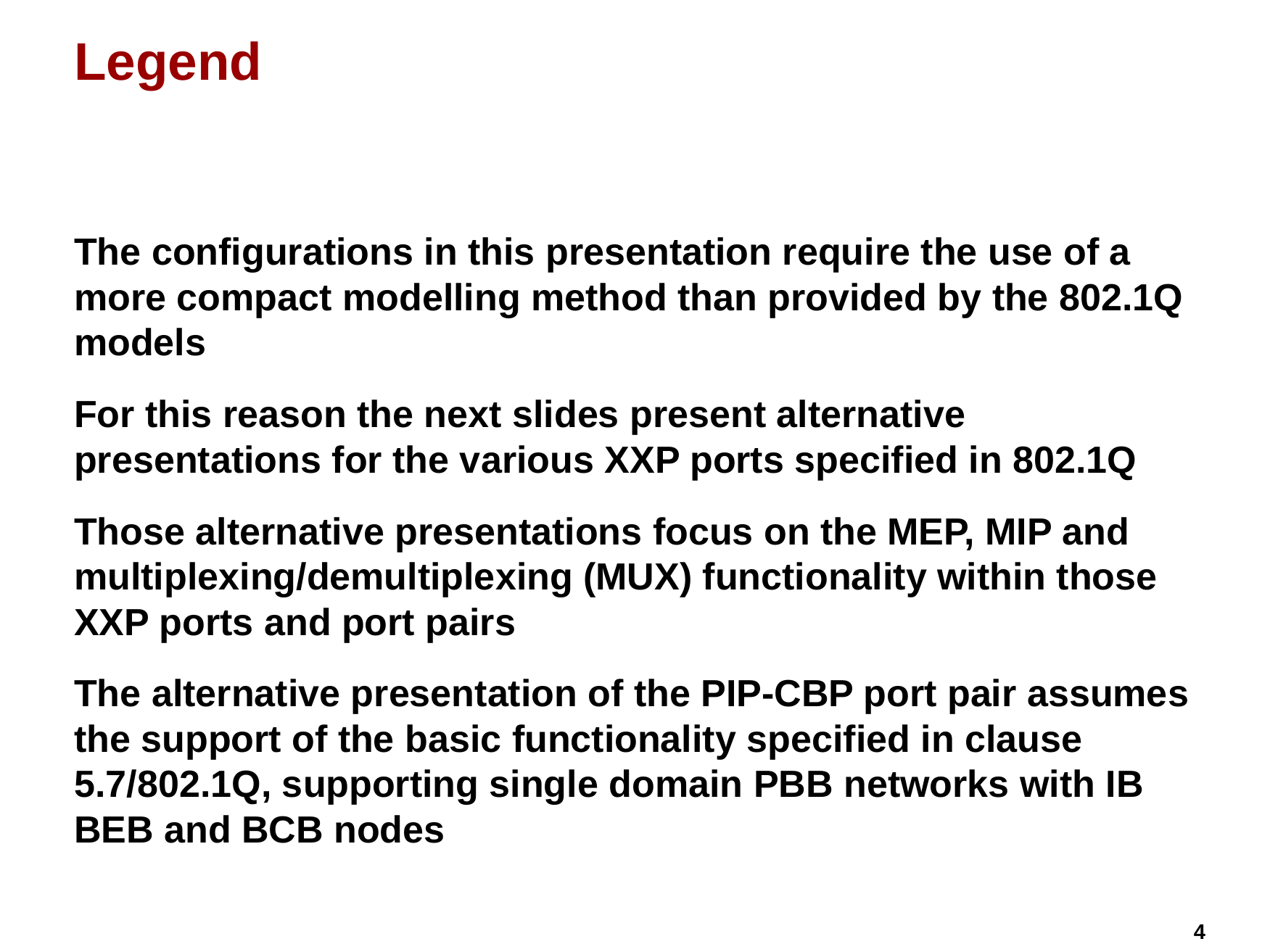

# Legend
The configurations in this presentation require the use of a more compact modelling method than provided by the 802.1Q models
For this reason the next slides present alternative presentations for the various XXP ports specified in 802.1Q
Those alternative presentations focus on the MEP, MIP and multiplexing/demultiplexing (MUX) functionality within those XXP ports and port pairs
The alternative presentation of the PIP-CBP port pair assumes the support of the basic functionality specified in clause 5.7/802.1Q, supporting single domain PBB networks with IB BEB and BCB nodes